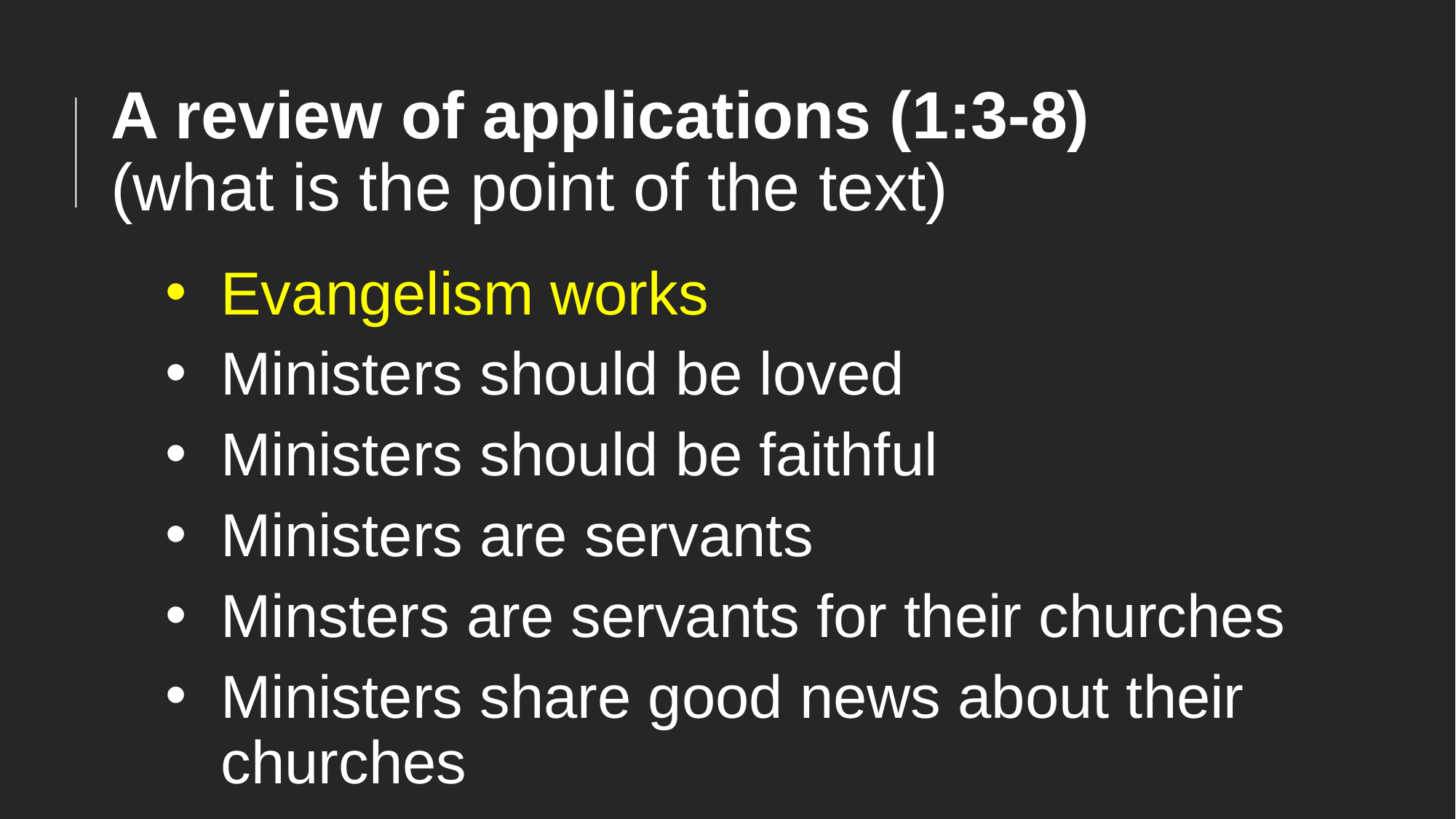

# A review of applications (1:3-8) (what is the point of the text)
Evangelism works
Ministers should be loved
Ministers should be faithful
Ministers are servants
Minsters are servants for their churches
Ministers share good news about their churches